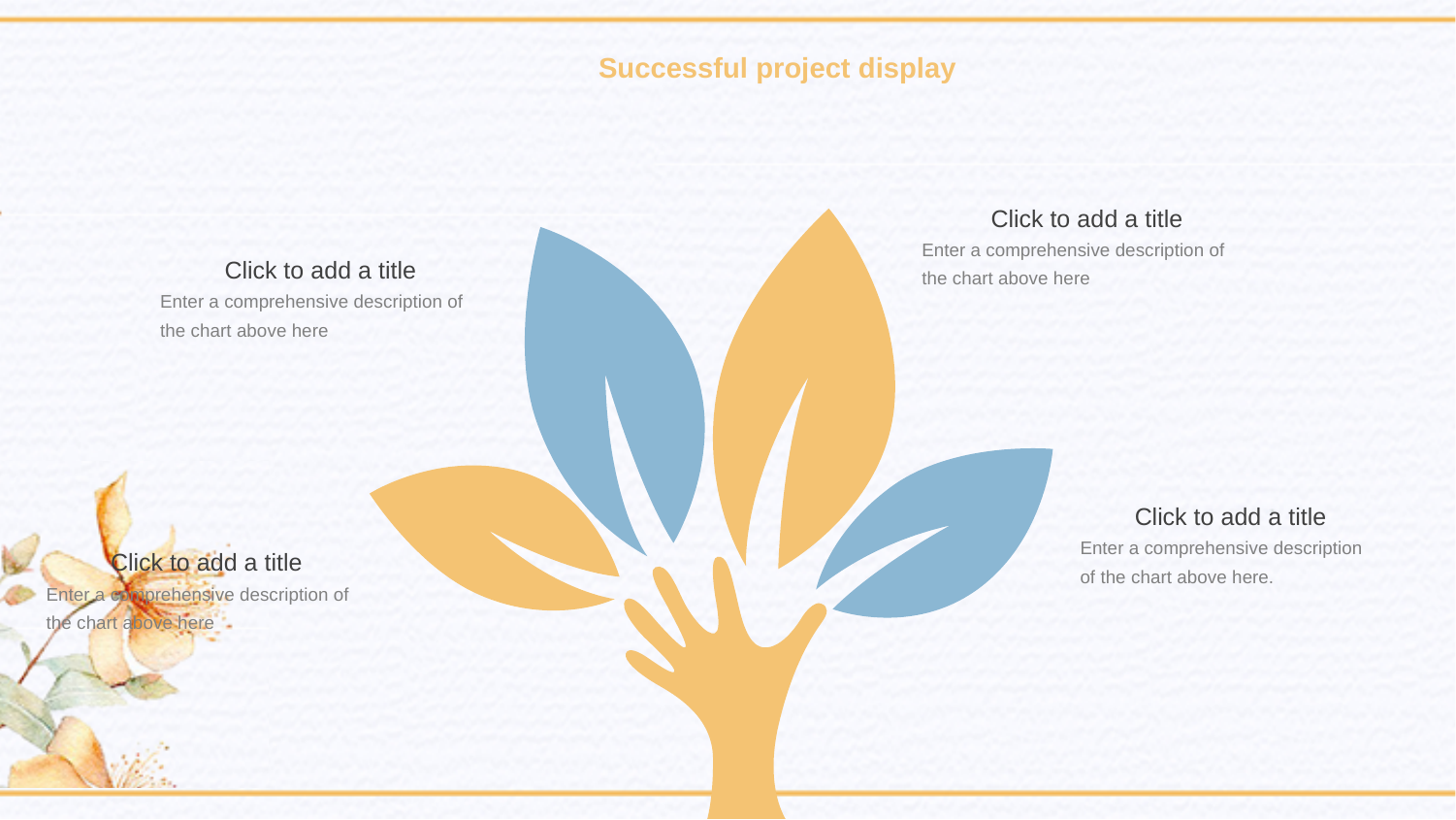

Click to add a title
Enter a comprehensive description of the chart above here

Click to add a title
Enter a comprehensive description of the chart above here
Click to add a title
Enter a comprehensive description of the chart above here.
Click to add a title
Enter a comprehensive description of the chart above here